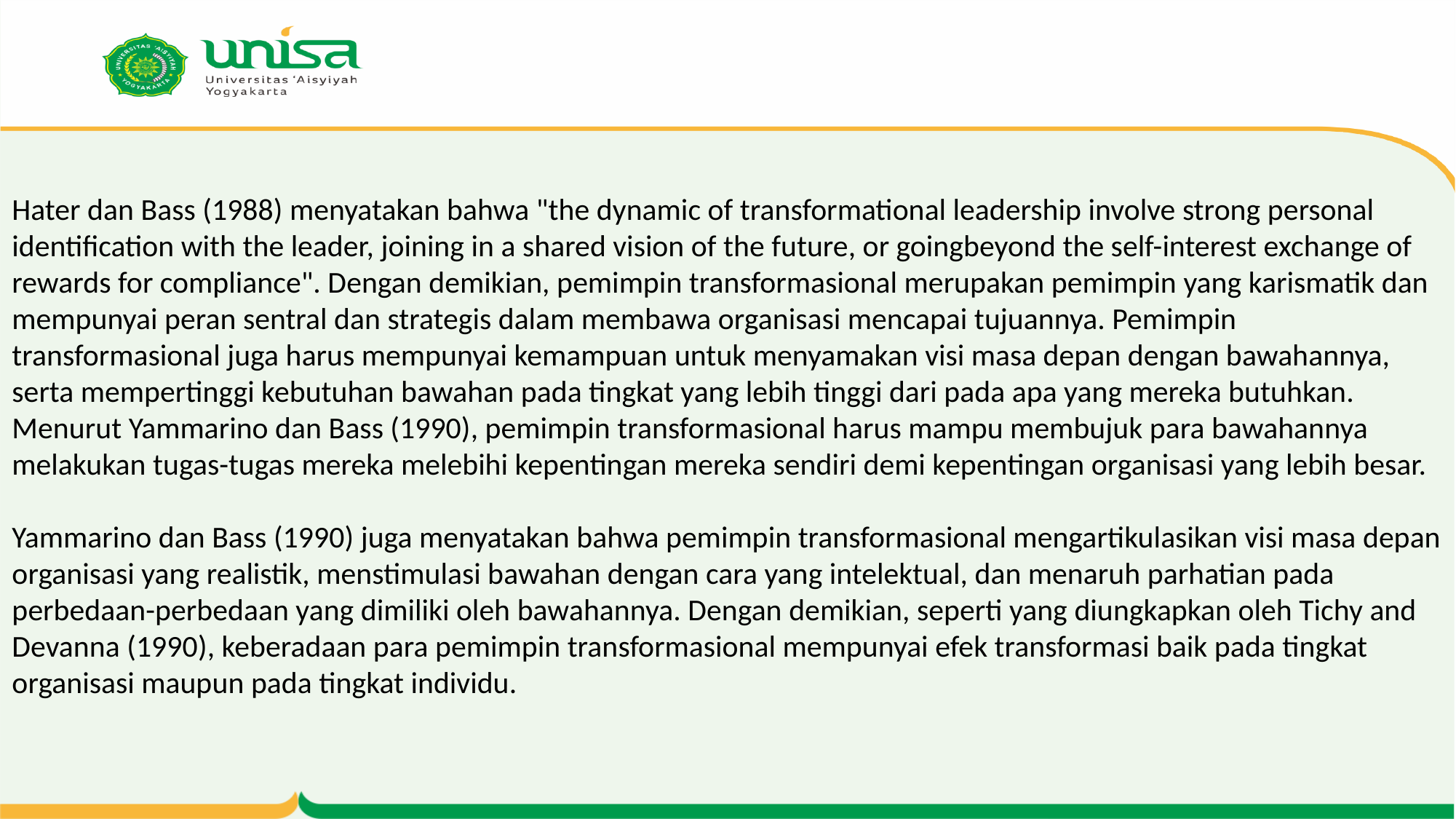

Hater dan Bass (1988) menyatakan bahwa "the dynamic of transformational leadership involve strong personal identification with the leader, joining in a shared vision of the future, or goingbeyond the self-interest exchange of rewards for compliance". Dengan demikian, pemimpin transformasional merupakan pemimpin yang karismatik dan mempunyai peran sentral dan strategis dalam membawa organisasi mencapai tujuannya. Pemimpin transformasional juga harus mempunyai kemampuan untuk menyamakan visi masa depan dengan bawahannya, serta mempertinggi kebutuhan bawahan pada tingkat yang lebih tinggi dari pada apa yang mereka butuhkan. Menurut Yammarino dan Bass (1990), pemimpin transformasional harus mampu membujuk para bawahannya melakukan tugas-tugas mereka melebihi kepentingan mereka sendiri demi kepentingan organisasi yang lebih besar.

Yammarino dan Bass (1990) juga menyatakan bahwa pemimpin transformasional mengartikulasikan visi masa depan organisasi yang realistik, menstimulasi bawahan dengan cara yang intelektual, dan menaruh parhatian pada perbedaan-perbedaan yang dimiliki oleh bawahannya. Dengan demikian, seperti yang diungkapkan oleh Tichy and Devanna (1990), keberadaan para pemimpin transformasional mempunyai efek transformasi baik pada tingkat organisasi maupun pada tingkat individu.